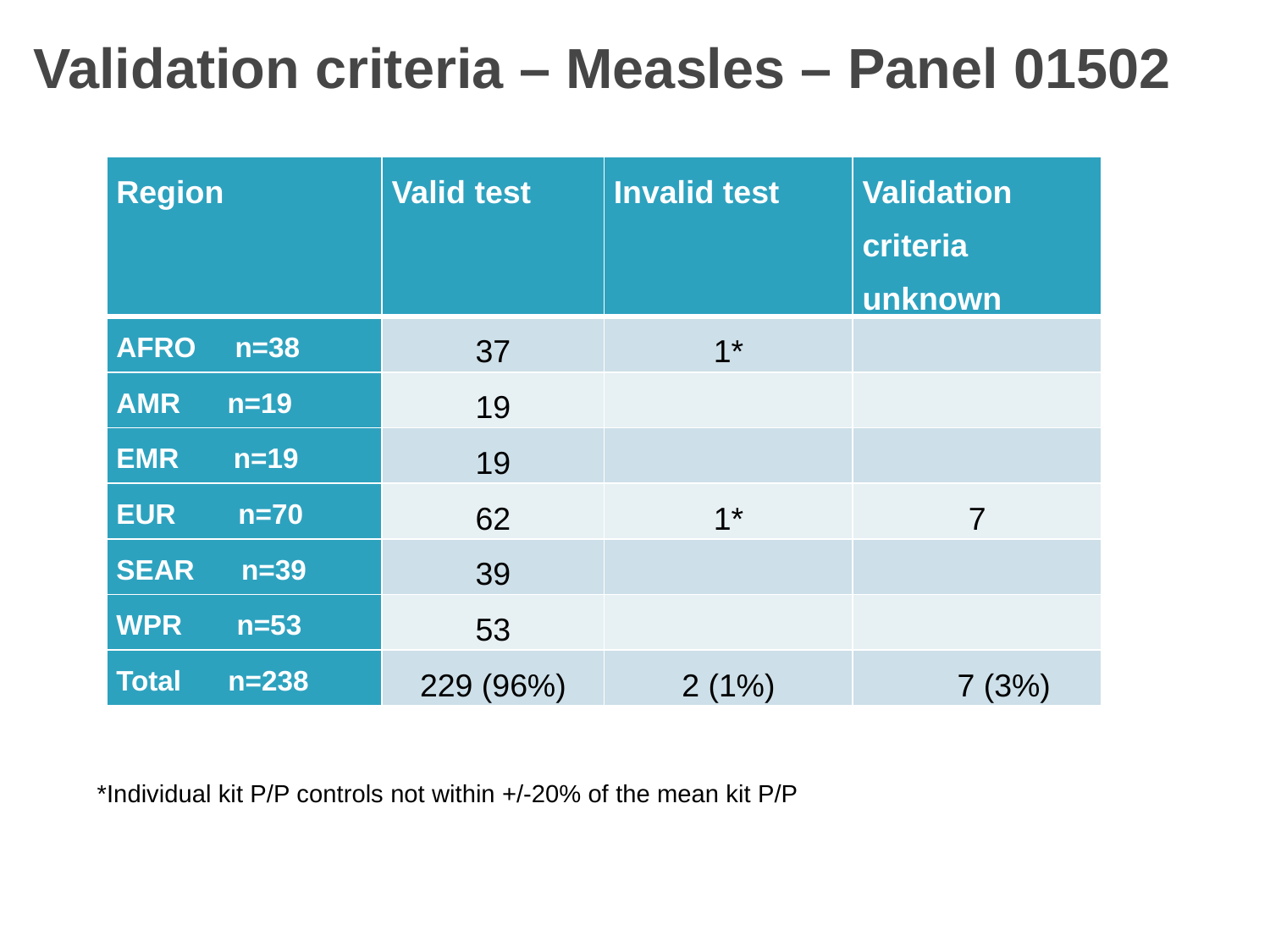

# Validation criteria – Measles – Panel 01502
| Region | Valid test | Invalid test | Validation criteria unknown |
| --- | --- | --- | --- |
| AFRO n=38 | 37 | 1\* |  |
| AMR n=19 | 19 |  |  |
| EMR n=19 | 19 |  |  |
| EUR n=70 | 62 | 1\* | 7 |
| SEAR n=39 | 39 |  |  |
| WPR n=53 | 53 |  |  |
| Total n=238 | 229 (96%) | 2 (1%) | 7 (3%) |
*Individual kit P/P controls not within +/-20% of the mean kit P/P